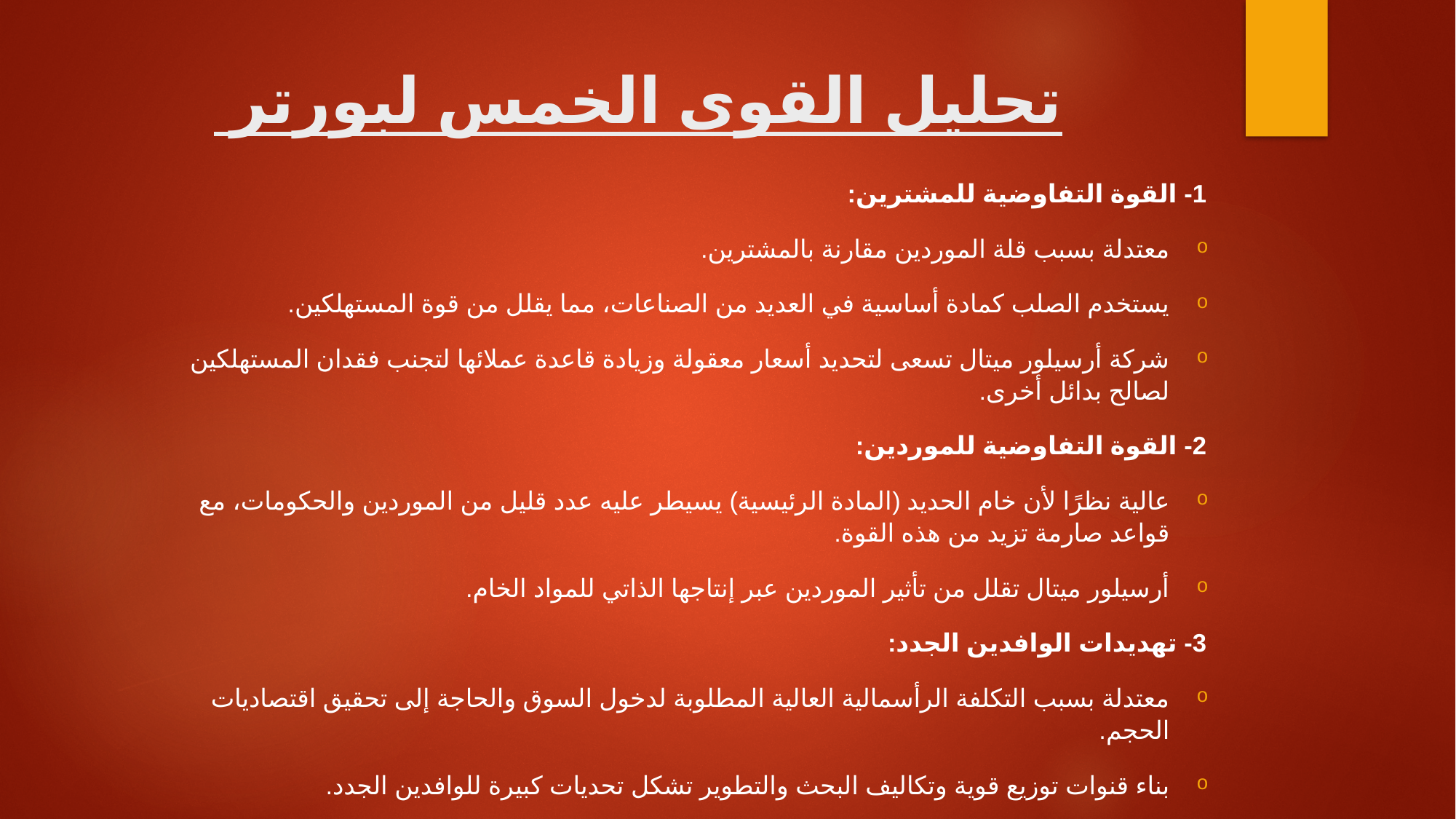

# تحليل القوى الخمس لبورتر
1- القوة التفاوضية للمشترين:
معتدلة بسبب قلة الموردين مقارنة بالمشترين.
يستخدم الصلب كمادة أساسية في العديد من الصناعات، مما يقلل من قوة المستهلكين.
شركة أرسيلور ميتال تسعى لتحديد أسعار معقولة وزيادة قاعدة عملائها لتجنب فقدان المستهلكين لصالح بدائل أخرى.
2- القوة التفاوضية للموردين:
عالية نظرًا لأن خام الحديد (المادة الرئيسية) يسيطر عليه عدد قليل من الموردين والحكومات، مع قواعد صارمة تزيد من هذه القوة.
أرسيلور ميتال تقلل من تأثير الموردين عبر إنتاجها الذاتي للمواد الخام.
3- تهديدات الوافدين الجدد:
معتدلة بسبب التكلفة الرأسمالية العالية المطلوبة لدخول السوق والحاجة إلى تحقيق اقتصاديات الحجم.
بناء قنوات توزيع قوية وتكاليف البحث والتطوير تشكل تحديات كبيرة للوافدين الجدد.